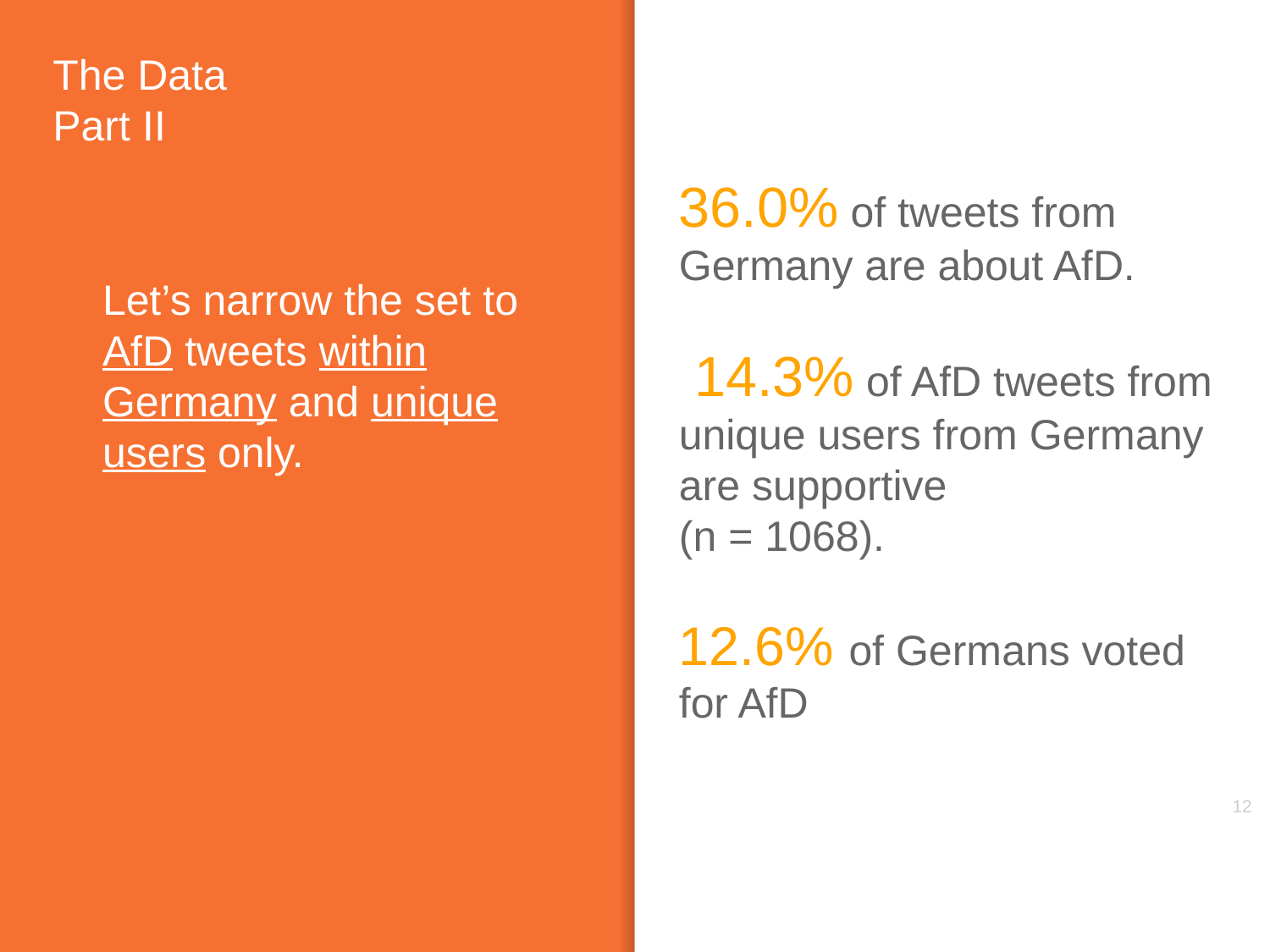

The Data
Part II
36.0% of tweets from Germany are about AfD.

 14.3% of AfD tweets from unique users from Germany are supportive
(n = 1068).

12.6% of Germans voted for AfD

# Let’s narrow the set to AfD tweets within Germany and unique users only.

12